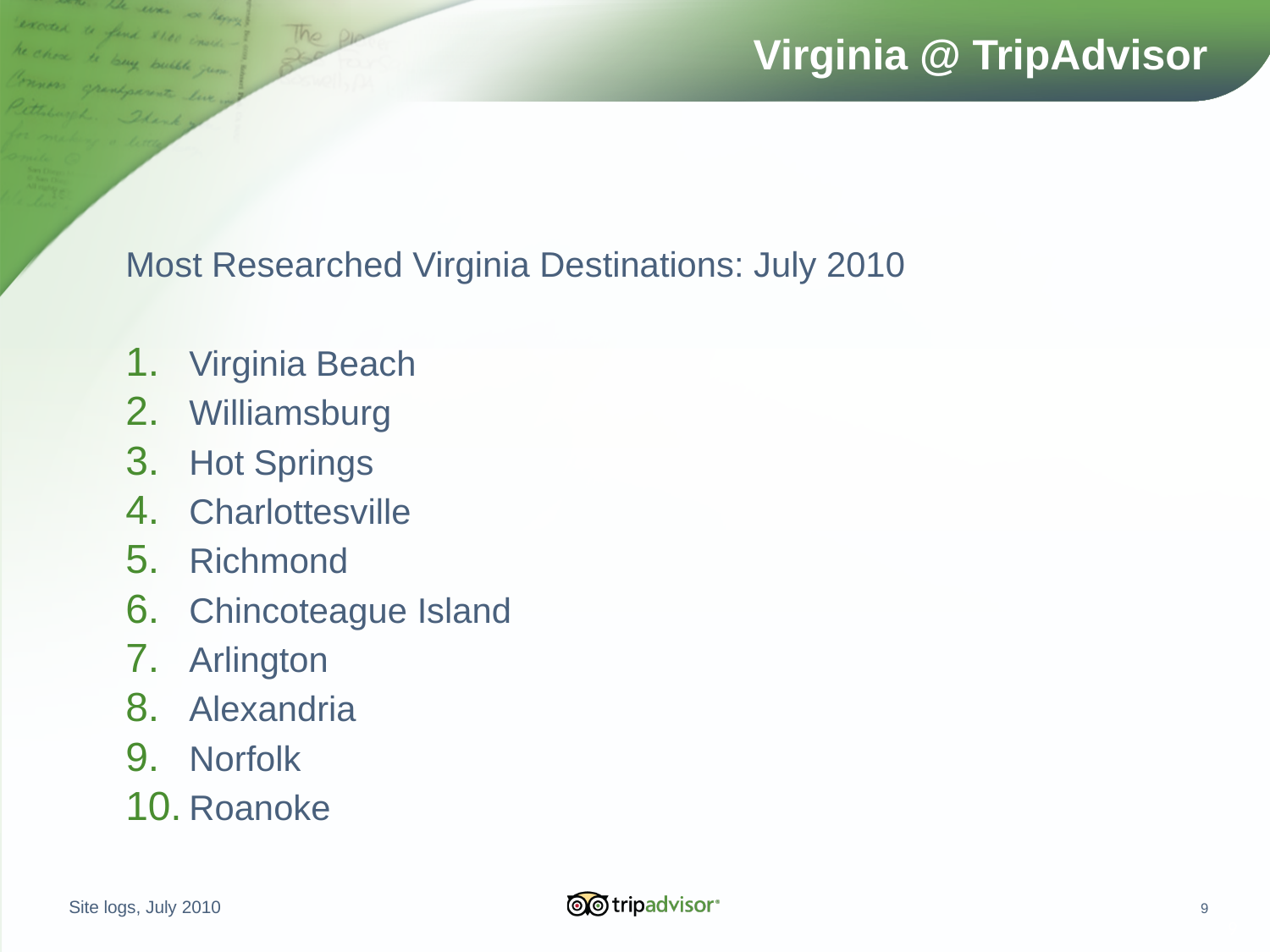

# Virginia @ TripAdvisor
Most Researched Virginia Destinations: July 2010

Virginia Beach
Williamsburg
Hot Springs
Charlottesville
Richmond
Chincoteague Island
Arlington
Alexandria
Norfolk
Roanoke

9
 Site logs, July 2010